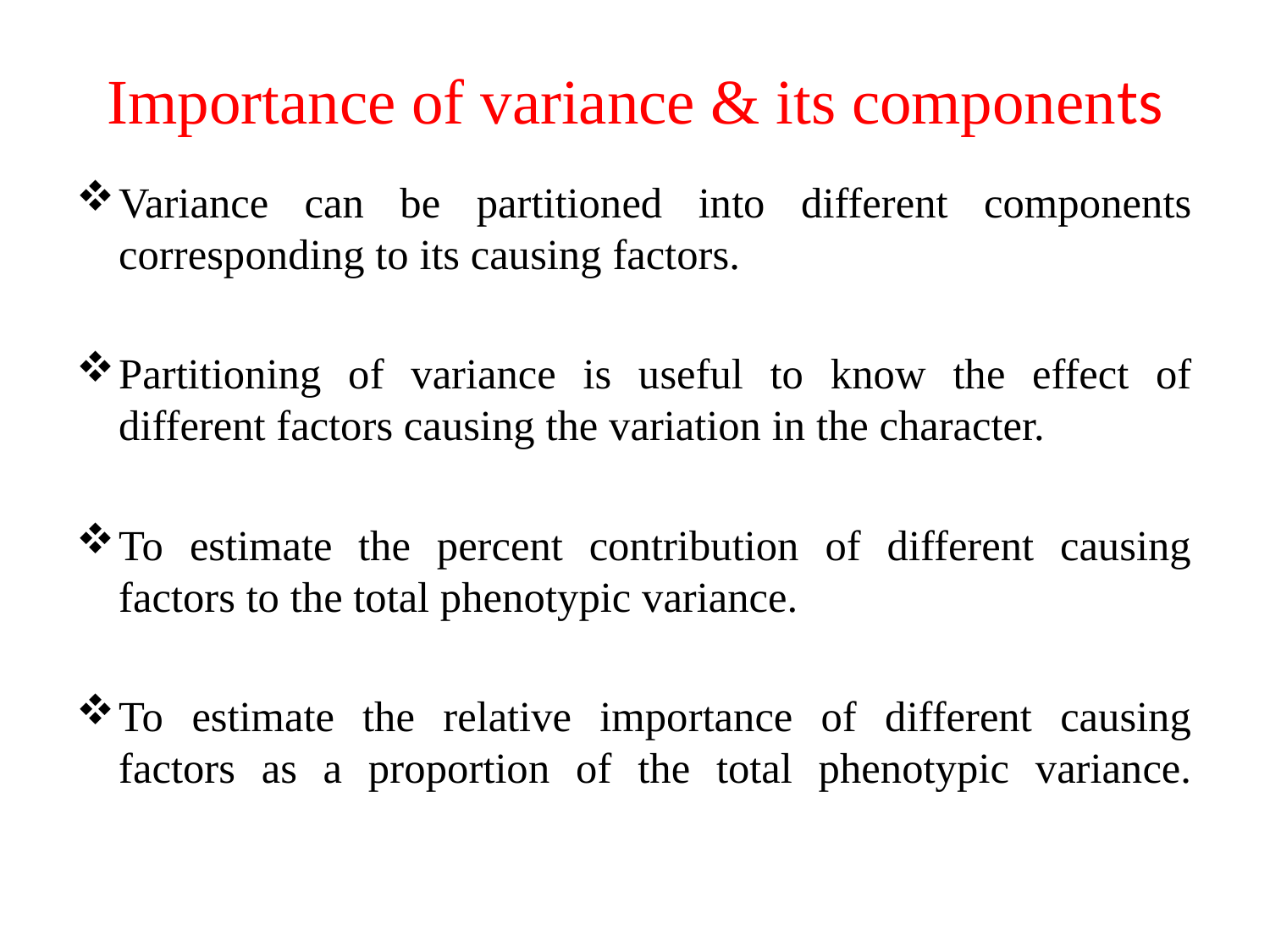

# Importance of variance & its components
Variance can be partitioned into different components corresponding to its causing factors.

Partitioning of variance is useful to know the effect of different factors causing the variation in the character.

To estimate the percent contribution of different causing factors to the total phenotypic variance.

To estimate the relative importance of different causing factors as a proportion of the total phenotypic variance.